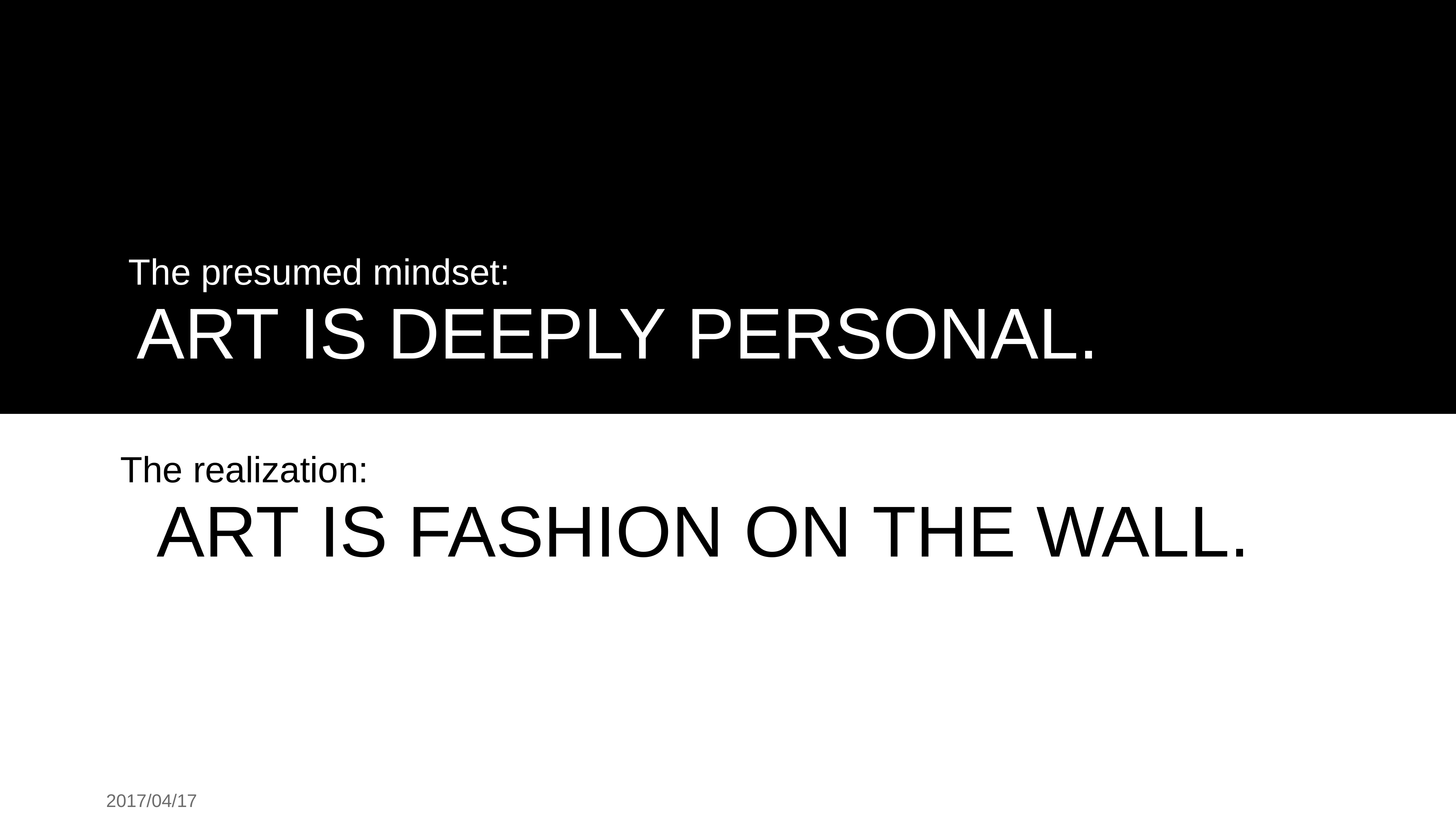

The presumed mindset:
ART IS DEEPLY PERSONAL.
The realization:
ART IS FASHION ON THE WALL.
2017/04/17
CS377E: Design Thinking for Global Grand Challenges
16